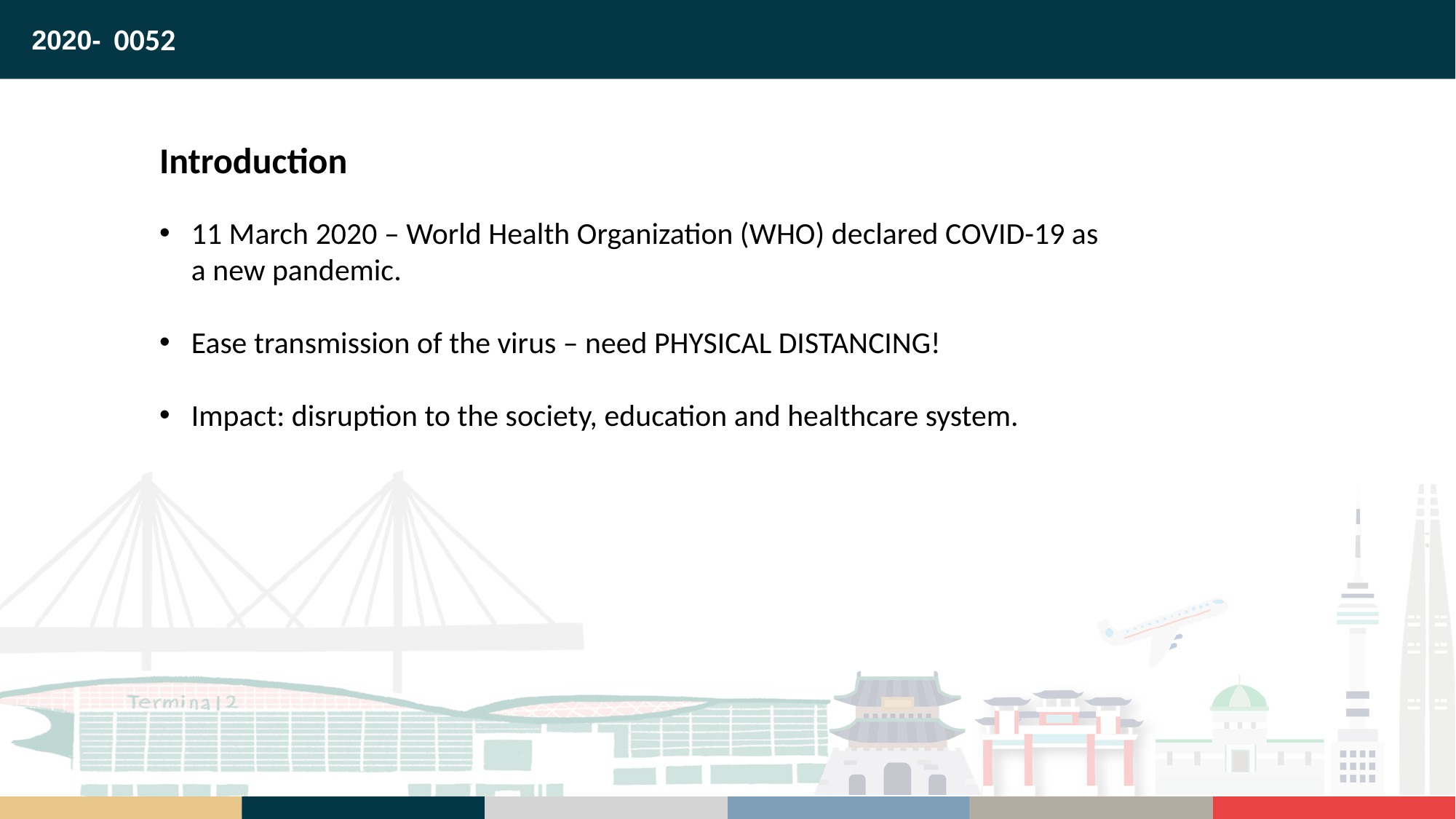

0052
Introduction
11 March 2020 – World Health Organization (WHO) declared COVID-19 as a new pandemic.

Ease transmission of the virus – need PHYSICAL DISTANCING!

Impact: disruption to the society, education and healthcare system.